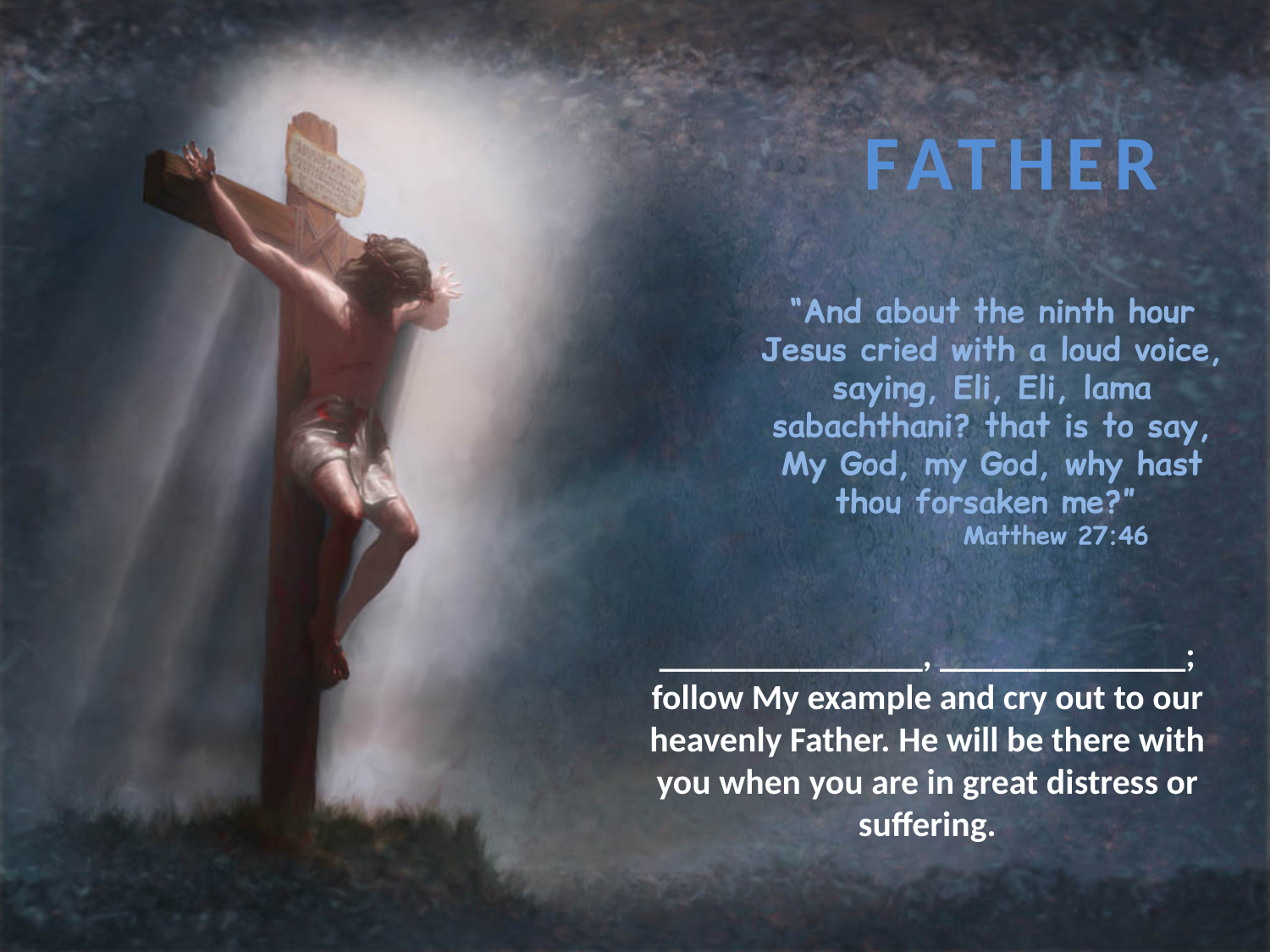

FATHER
“And about the ninth hour Jesus cried with a loud voice, saying, Eli, Eli, lama sabachthani? that is to say, My God, my God, why hast thou forsaken me?”
	Matthew 27:46
_______________, ______________; follow My example and cry out to our heavenly Father. He will be there with you when you are in great distress or suffering.